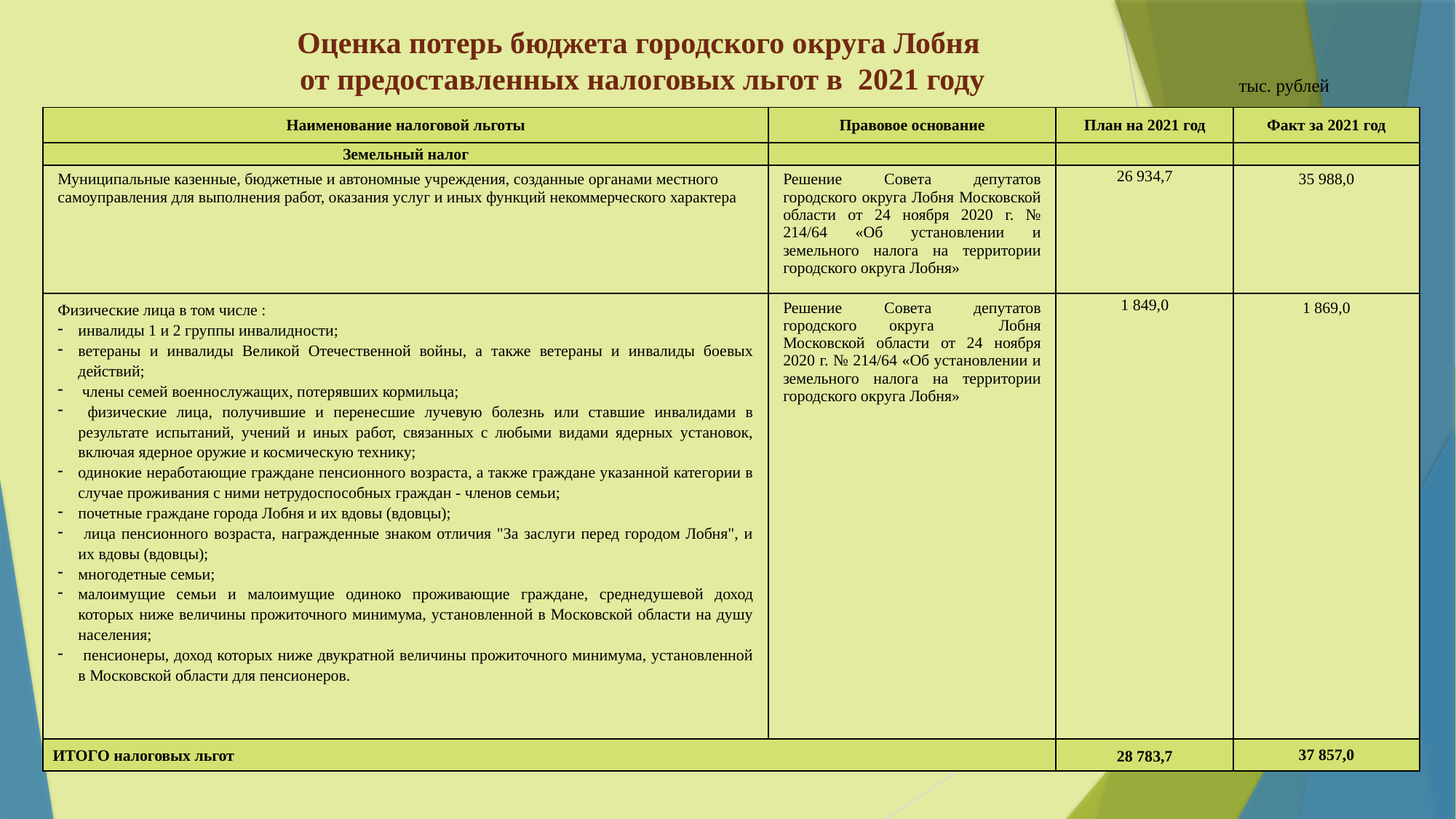

# Оценка потерь бюджета городского округа Лобня от предоставленных налоговых льгот в  2021 году
тыс. рублей
| Наименование налоговой льготы | Правовое основание | План на 2021 год | Факт за 2021 год |
| --- | --- | --- | --- |
| Земельный налог |  |  |  |
| Муниципальные казенные, бюджетные и автономные учреждения, созданные органами местного самоуправления для выполнения работ, оказания услуг и иных функций некоммерческого характера | Решение Совета депутатов городского округа Лобня Московской области от 24 ноября 2020 г. № 214/64 «Об установлении и земельного налога на территории городского округа Лобня» | 26 934,7 | 35 988,0 |
| Физические лица в том числе : инвалиды 1 и 2 группы инвалидности; ветераны и инвалиды Великой Отечественной войны, а также ветераны и инвалиды боевых действий; члены семей военнослужащих, потерявших кормильца; физические лица, получившие и перенесшие лучевую болезнь или ставшие инвалидами в результате испытаний, учений и иных работ, связанных с любыми видами ядерных установок, включая ядерное оружие и космическую технику; одинокие неработающие граждане пенсионного возраста, а также граждане указанной категории в случае проживания с ними нетрудоспособных граждан - членов семьи; почетные граждане города Лобня и их вдовы (вдовцы); лица пенсионного возраста, награжденные знаком отличия "За заслуги перед городом Лобня", и их вдовы (вдовцы); многодетные семьи; малоимущие семьи и малоимущие одиноко проживающие граждане, среднедушевой доход которых ниже величины прожиточного минимума, установленной в Московской области на душу населения; пенсионеры, доход которых ниже двукратной величины прожиточного минимума, установленной в Московской области для пенсионеров. | Решение Совета депутатов городского округа Лобня Московской области от 24 ноября 2020 г. № 214/64 «Об установлении и земельного налога на территории городского округа Лобня» | 1 849,0 | 1 869,0 |
| ИТОГО налоговых льгот |  | 28 783,7 | 37 857,0 |